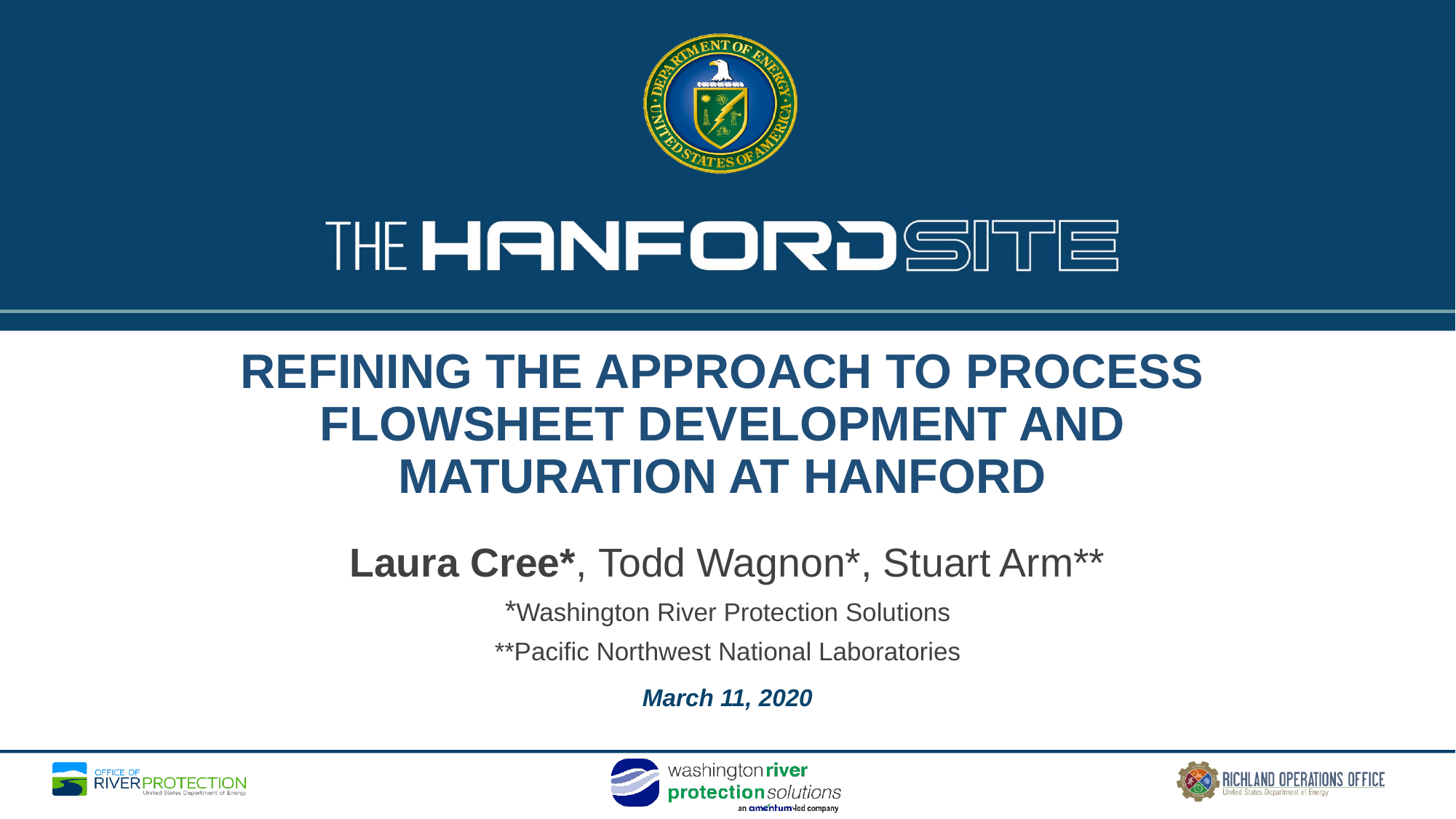

# Refining the Approach to Process Flowsheet Development and Maturation at Hanford
Laura Cree*, Todd Wagnon*, Stuart Arm**
*Washington River Protection Solutions
**Pacific Northwest National Laboratories
March 11, 2020